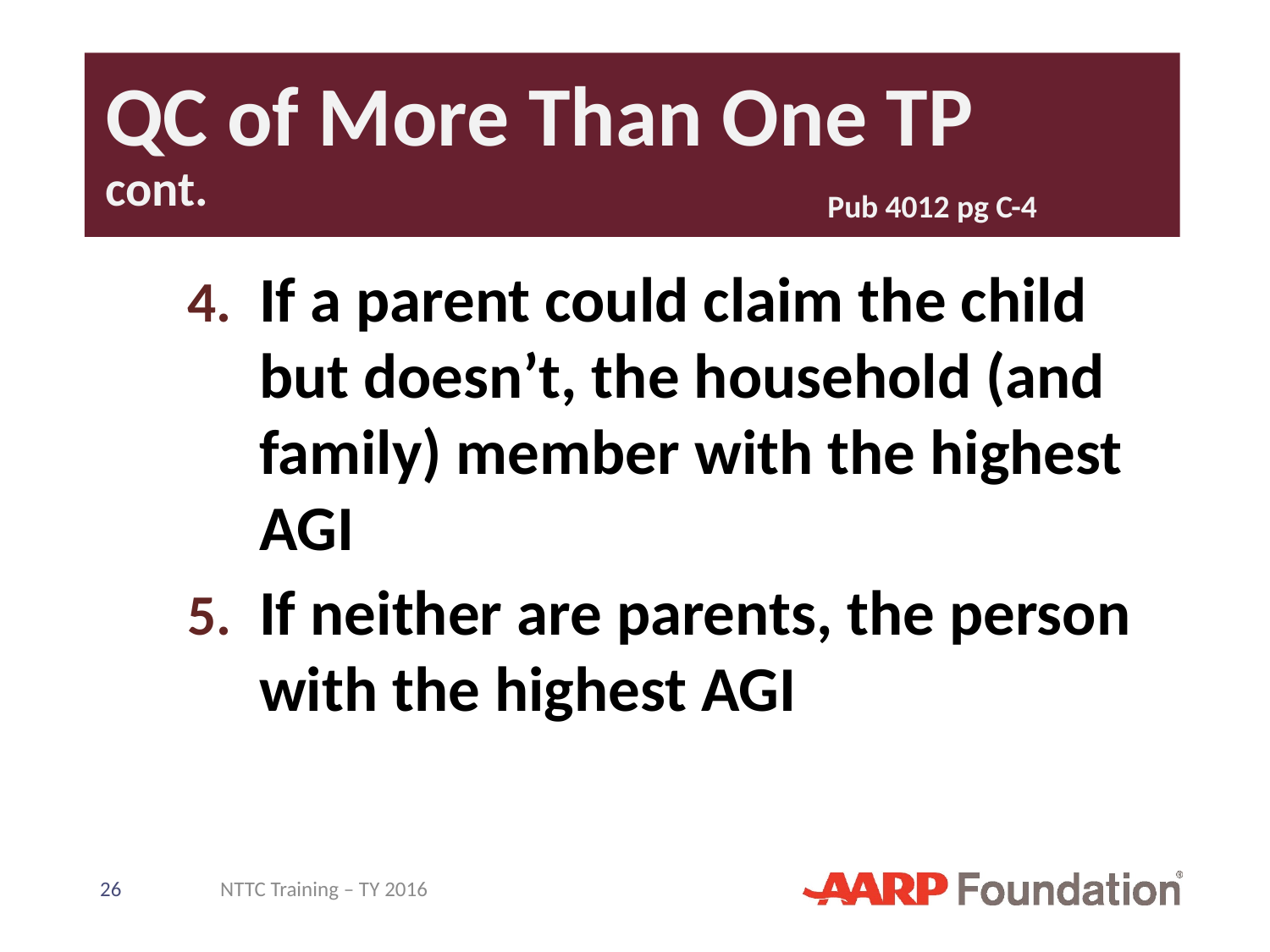

# QC of More Than One TP cont.
Pub 4012 pg C-4
If a parent could claim the child but doesn’t, the household (and family) member with the highest AGI
If neither are parents, the person with the highest AGI
26
NTTC Training – TY 2016